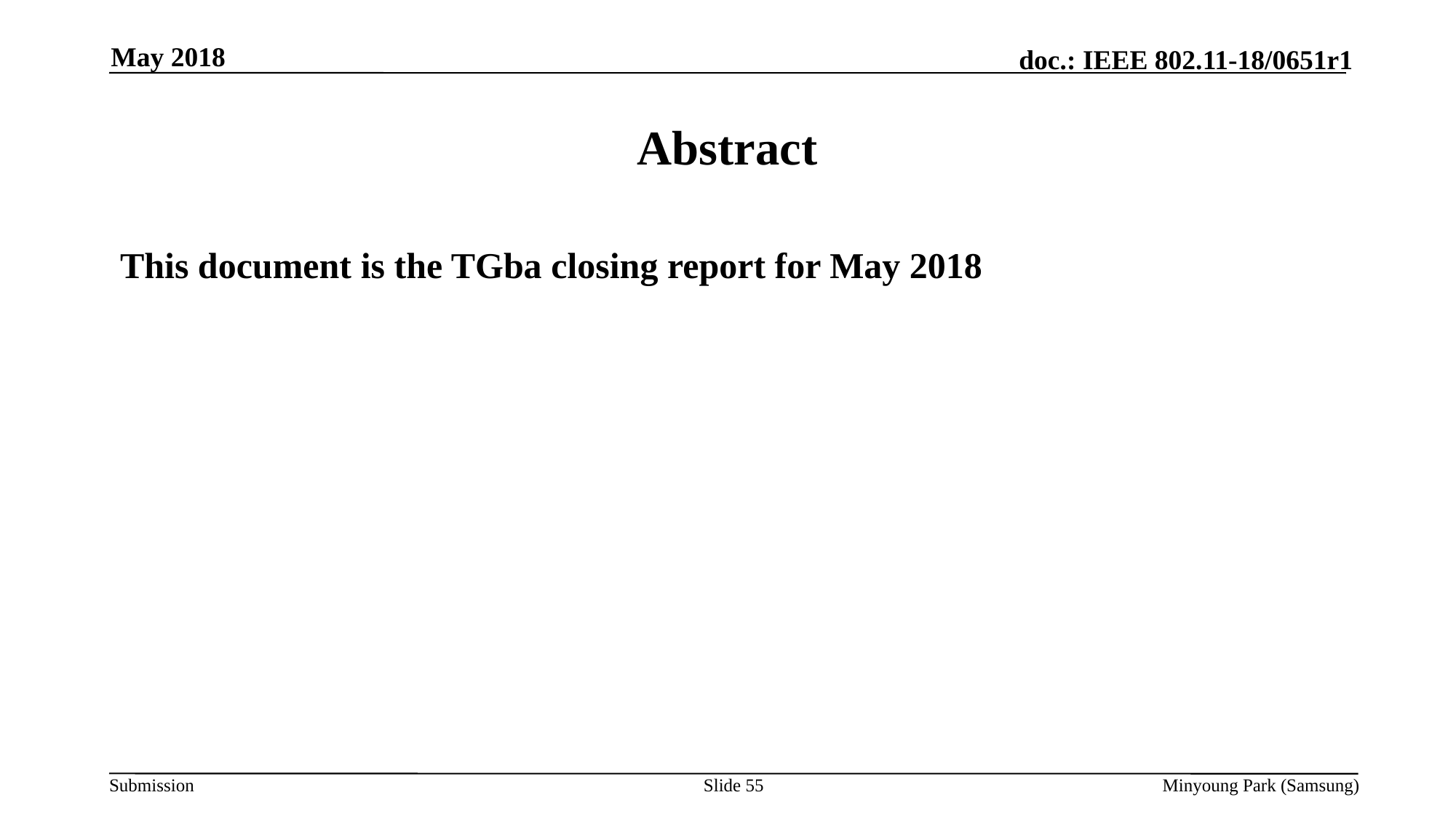

May 2018
# Abstract
This document is the TGba closing report for May 2018
Slide 55
Minyoung Park (Samsung)